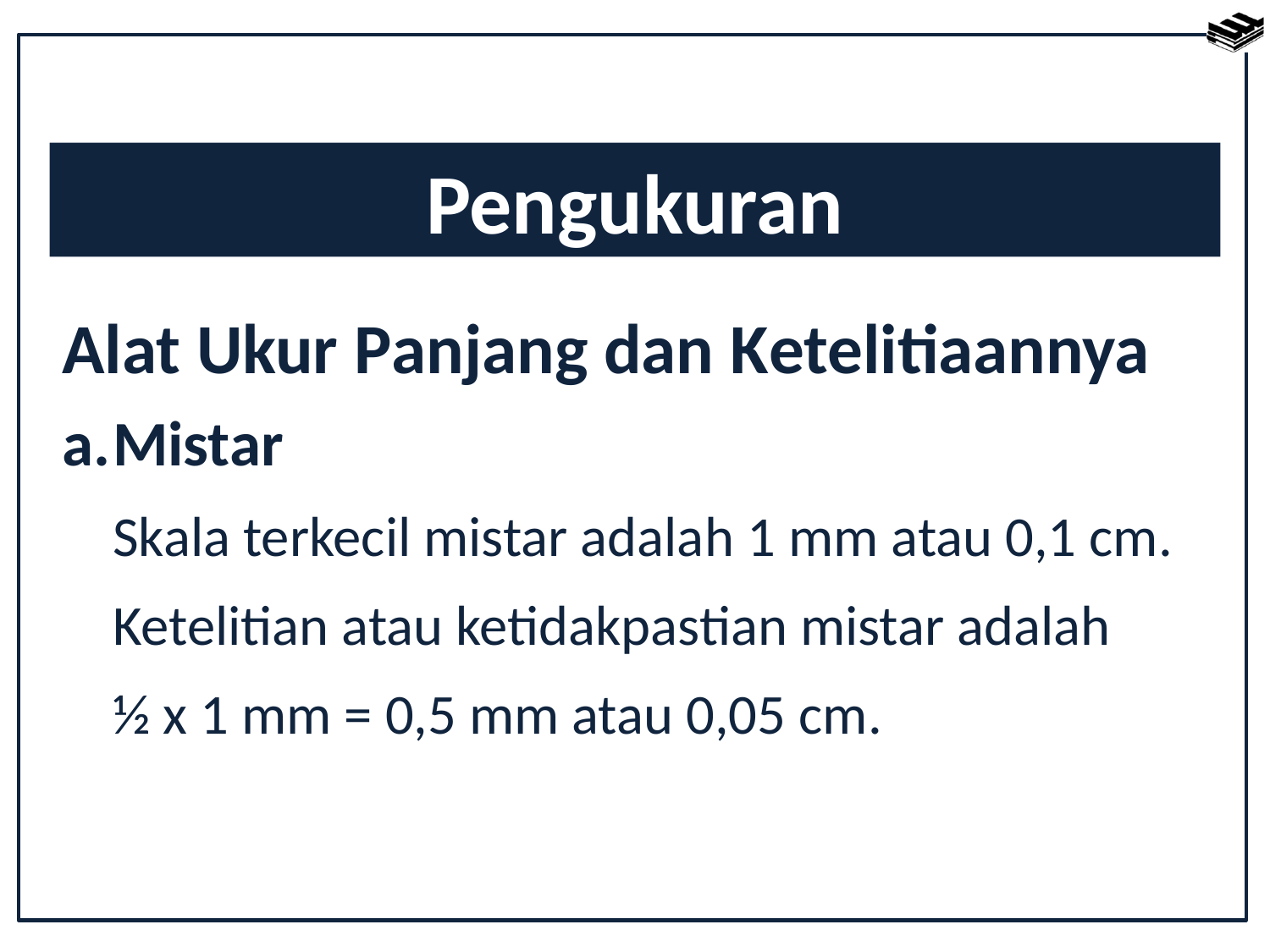

Pengukuran
Alat Ukur Panjang dan Ketelitiaannya
a.	Mistar
	Skala terkecil mistar adalah 1 mm atau 0,1 cm.
	Ketelitian atau ketidakpastian mistar adalah
	½ x 1 mm = 0,5 mm atau 0,05 cm.